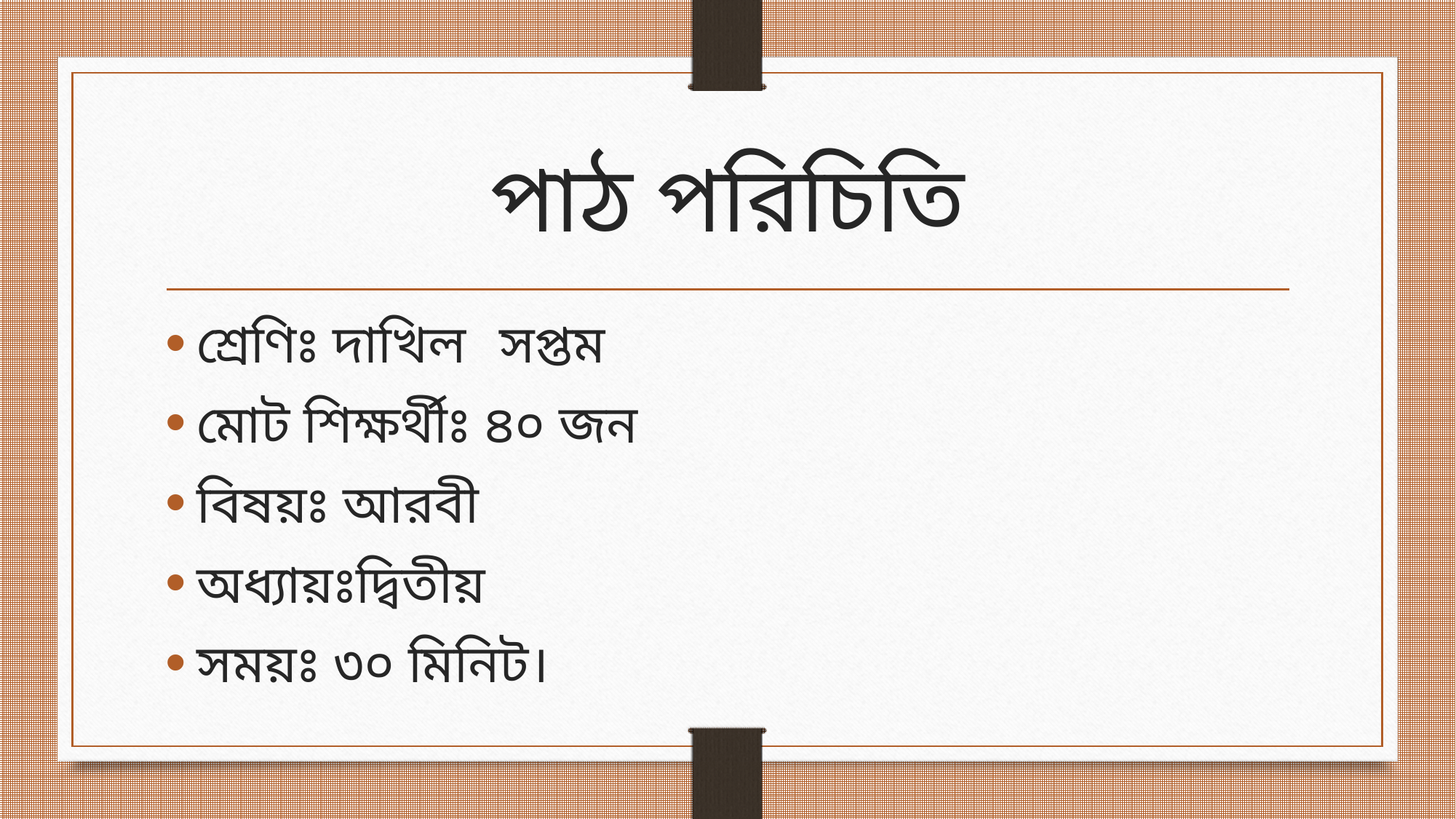

# পাঠ পরিচিতি
শ্রেণিঃ দাখিল  সপ্তম
মোট শিক্ষর্থীঃ ৪০ জন
বিষয়ঃ আরবী
অধ্যায়ঃদ্বিতীয়
সময়ঃ ৩০ মিনিট।